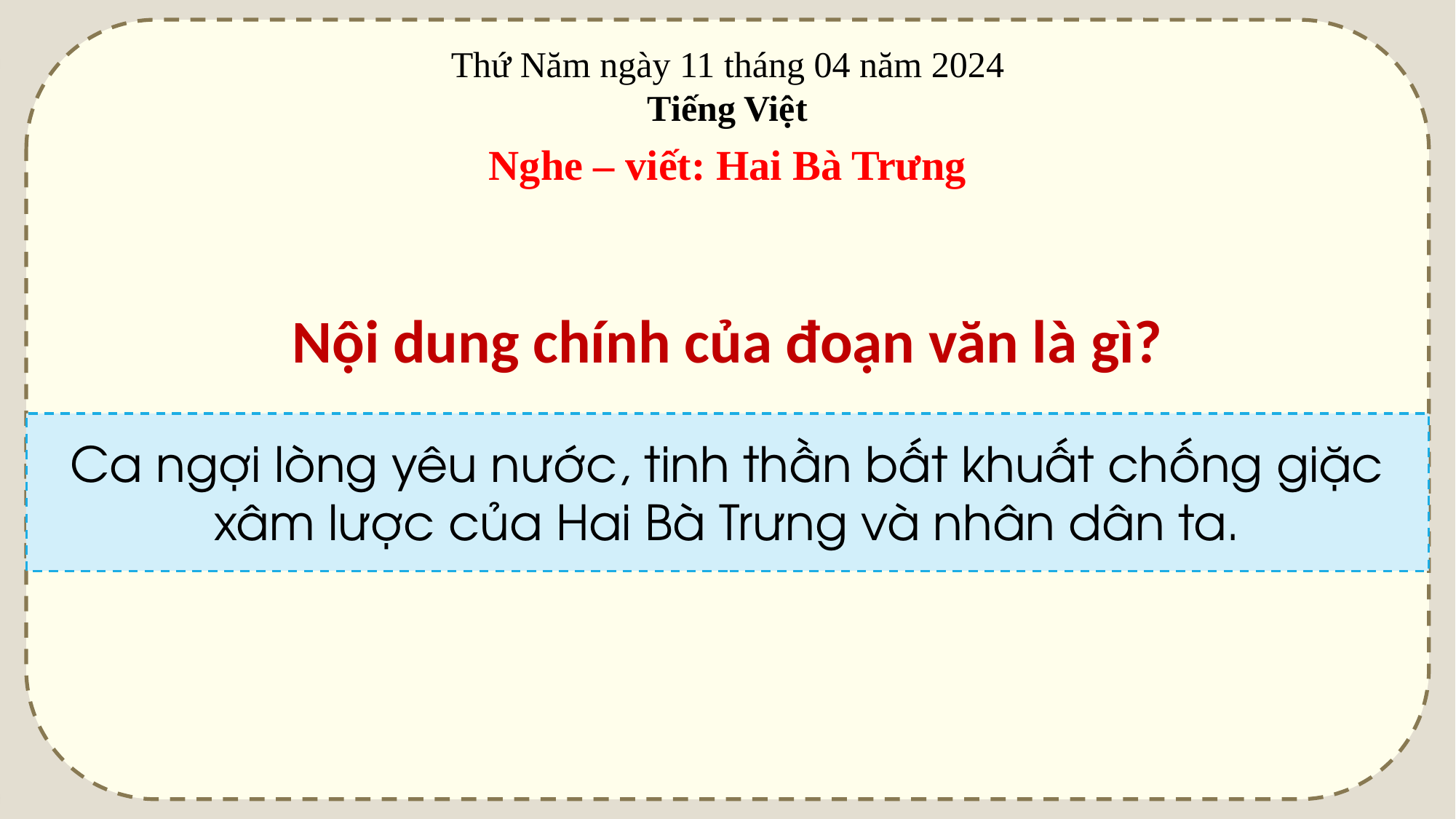

Thứ Năm ngày 11 tháng 04 năm 2024
Tiếng Việt
Nghe – viết: Hai Bà Trưng
Nội dung chính của đoạn văn là gì?
Ca ngợi lòng yêu nước, tinh thần bất khuất chống giặc xâm lược của Hai Bà Trưng và nhân dân ta.